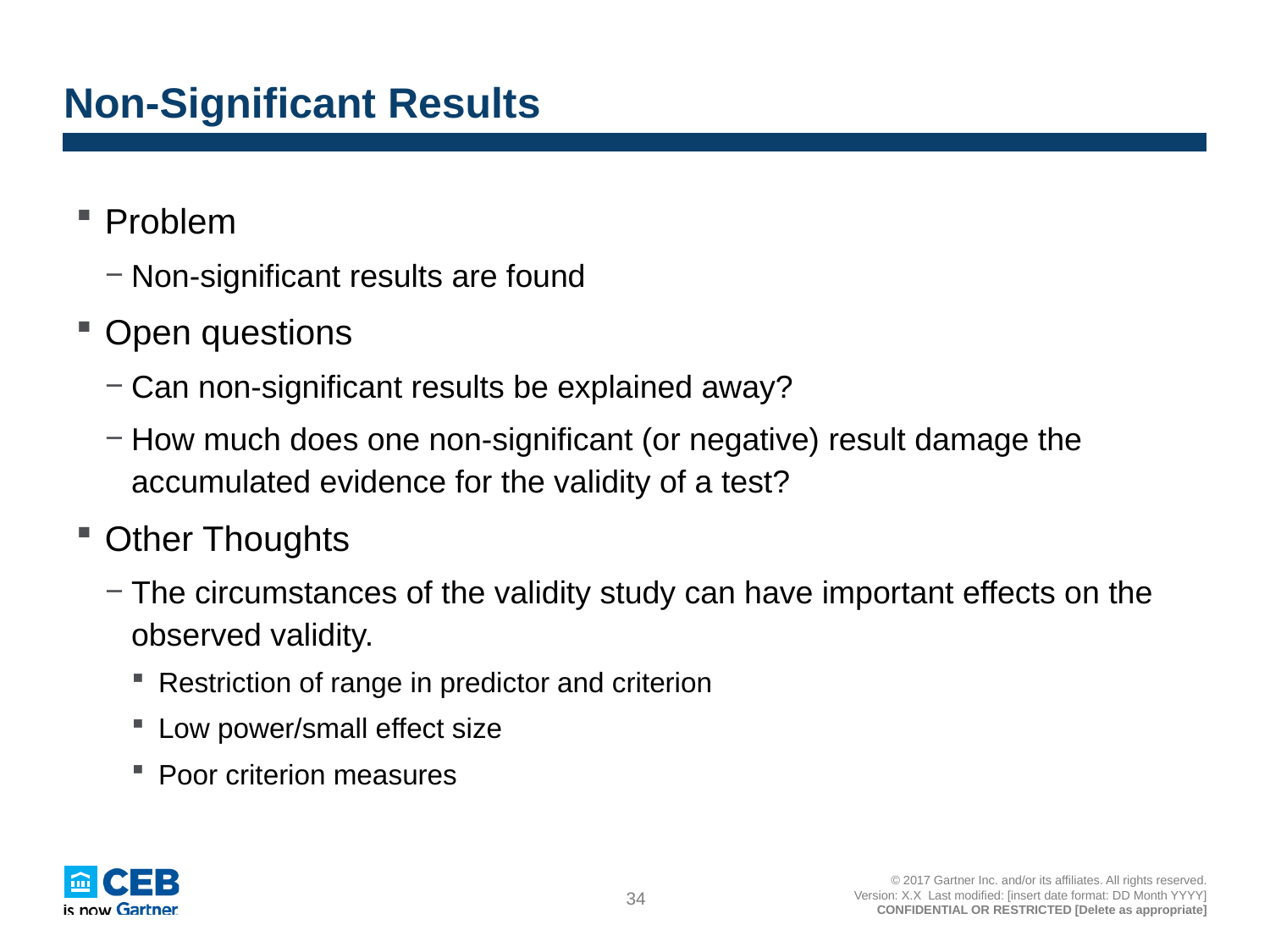

# Non-Significant Results
Problem
Non-significant results are found
Open questions
Can non-significant results be explained away?
How much does one non-significant (or negative) result damage the accumulated evidence for the validity of a test?
Other Thoughts
The circumstances of the validity study can have important effects on the observed validity.
Restriction of range in predictor and criterion
Low power/small effect size
Poor criterion measures